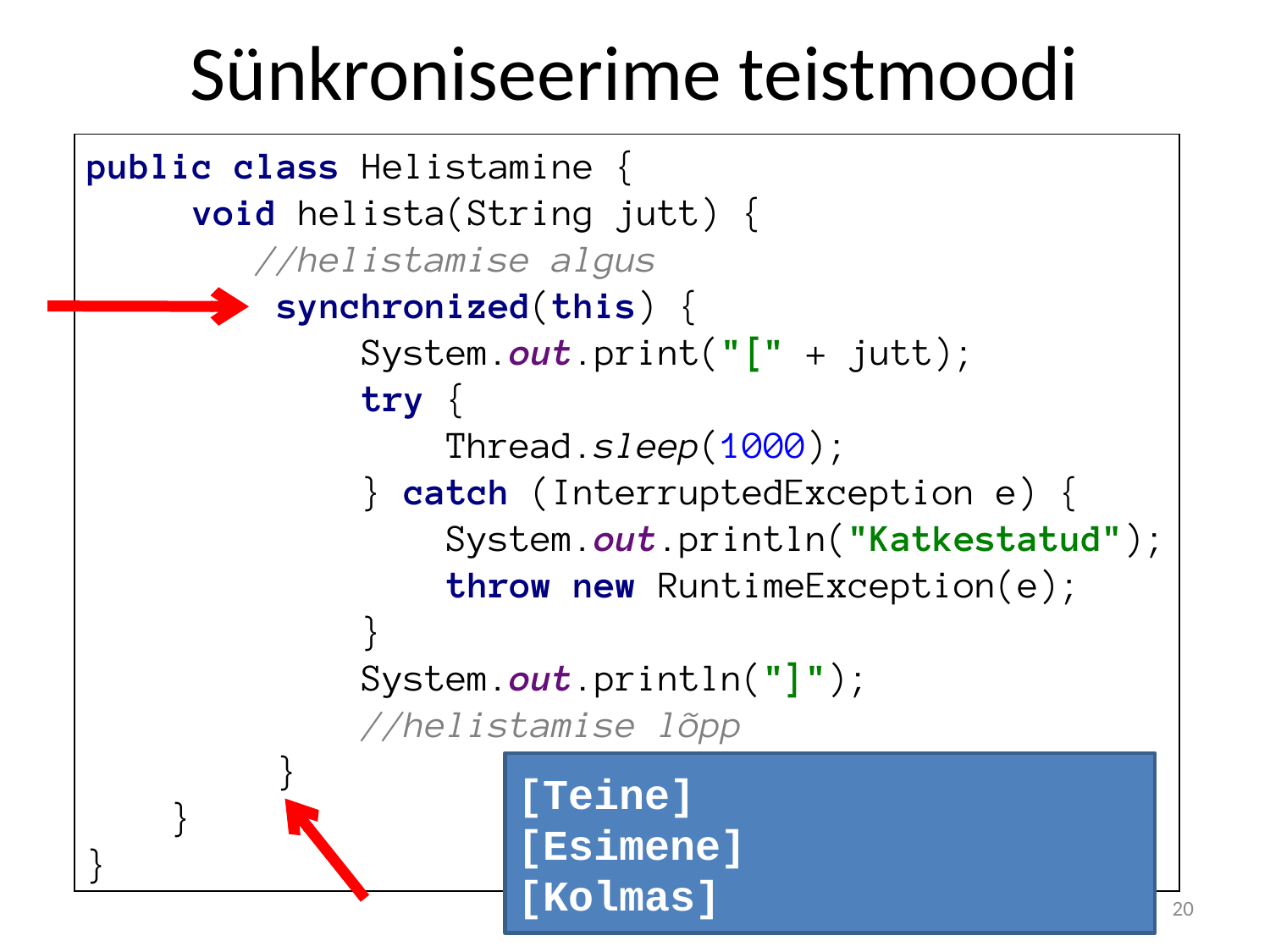

# Sünkroniseerime teistmoodi
public class Helistamine {
     void helista(String jutt) {
        //helistamise algus
         synchronized(this) {
             System.out.print("[" + jutt);
             try {
                 Thread.sleep(1000);
             } catch (InterruptedException e) {
                 System.out.println("Katkestatud");
                 throw new RuntimeException(e);
             }
             System.out.println("]");
             //helistamise lõpp
         }
    }
}
[Teine]
[Esimene]
[Kolmas]
20